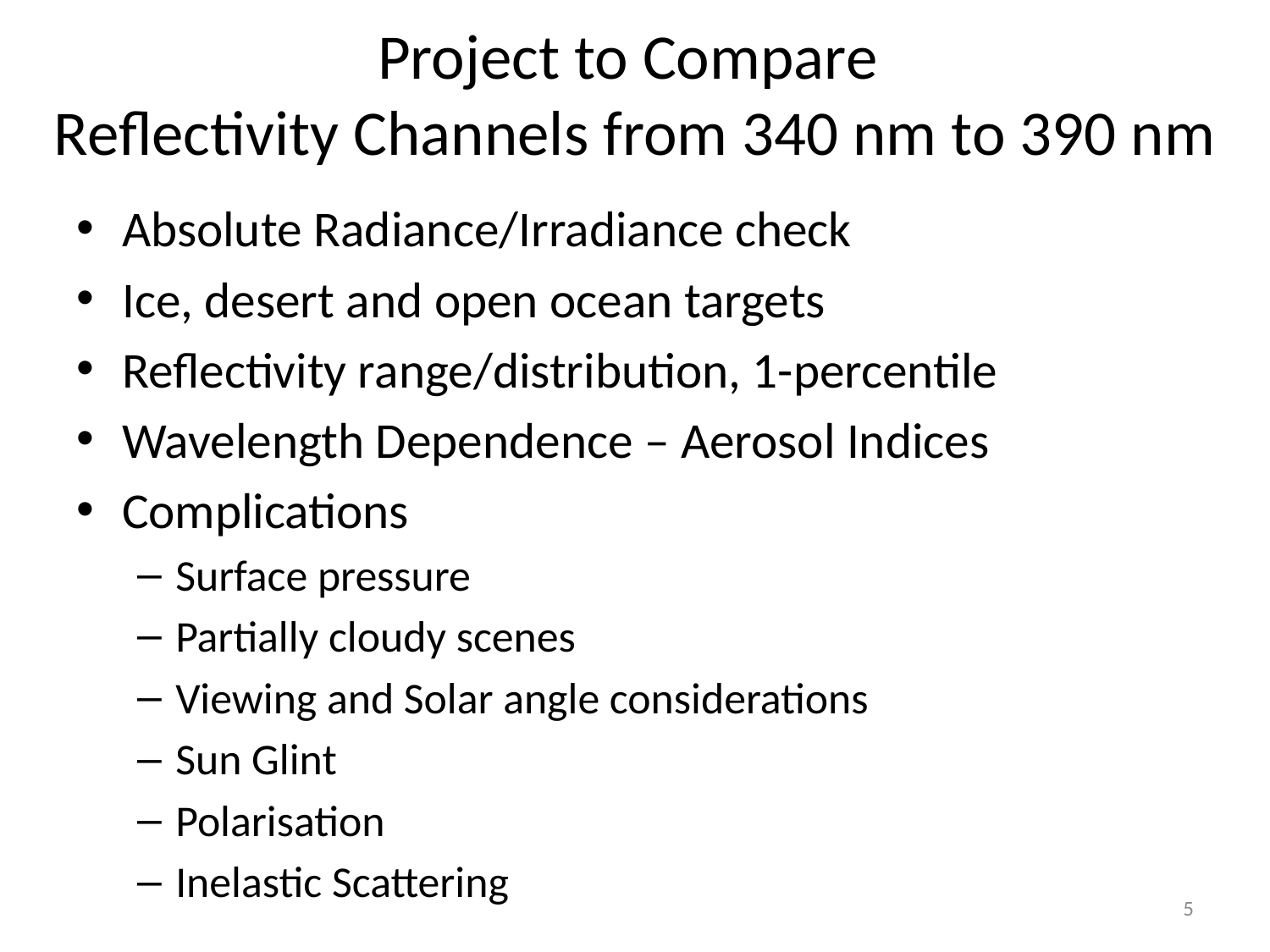

# Project to Compare Reflectivity Channels from 340 nm to 390 nm
Absolute Radiance/Irradiance check
Ice, desert and open ocean targets
Reflectivity range/distribution, 1-percentile
Wavelength Dependence – Aerosol Indices
Complications
Surface pressure
Partially cloudy scenes
Viewing and Solar angle considerations
Sun Glint
Polarisation
Inelastic Scattering
5